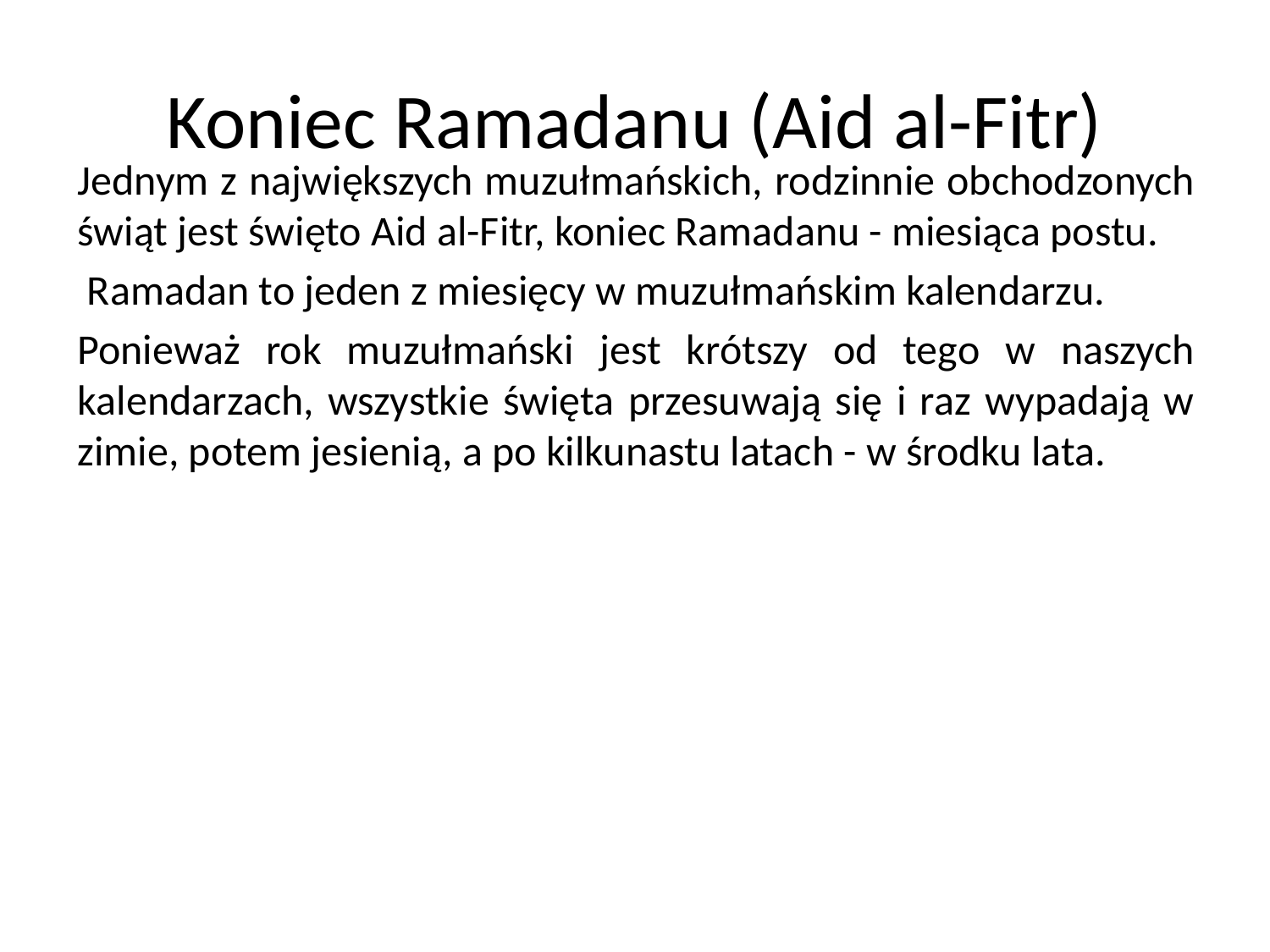

# Koniec Ramadanu (Aid al-Fitr)
Jednym z największych muzułmańskich, rodzinnie obchodzonych świąt jest święto Aid al-Fitr, koniec Ramadanu - miesiąca postu.
 Ramadan to jeden z miesięcy w muzułmańskim kalendarzu.
Ponieważ rok muzułmański jest krótszy od tego w naszych kalendarzach, wszystkie święta przesuwają się i raz wypadają w zimie, potem jesienią, a po kilkunastu latach - w środku lata.